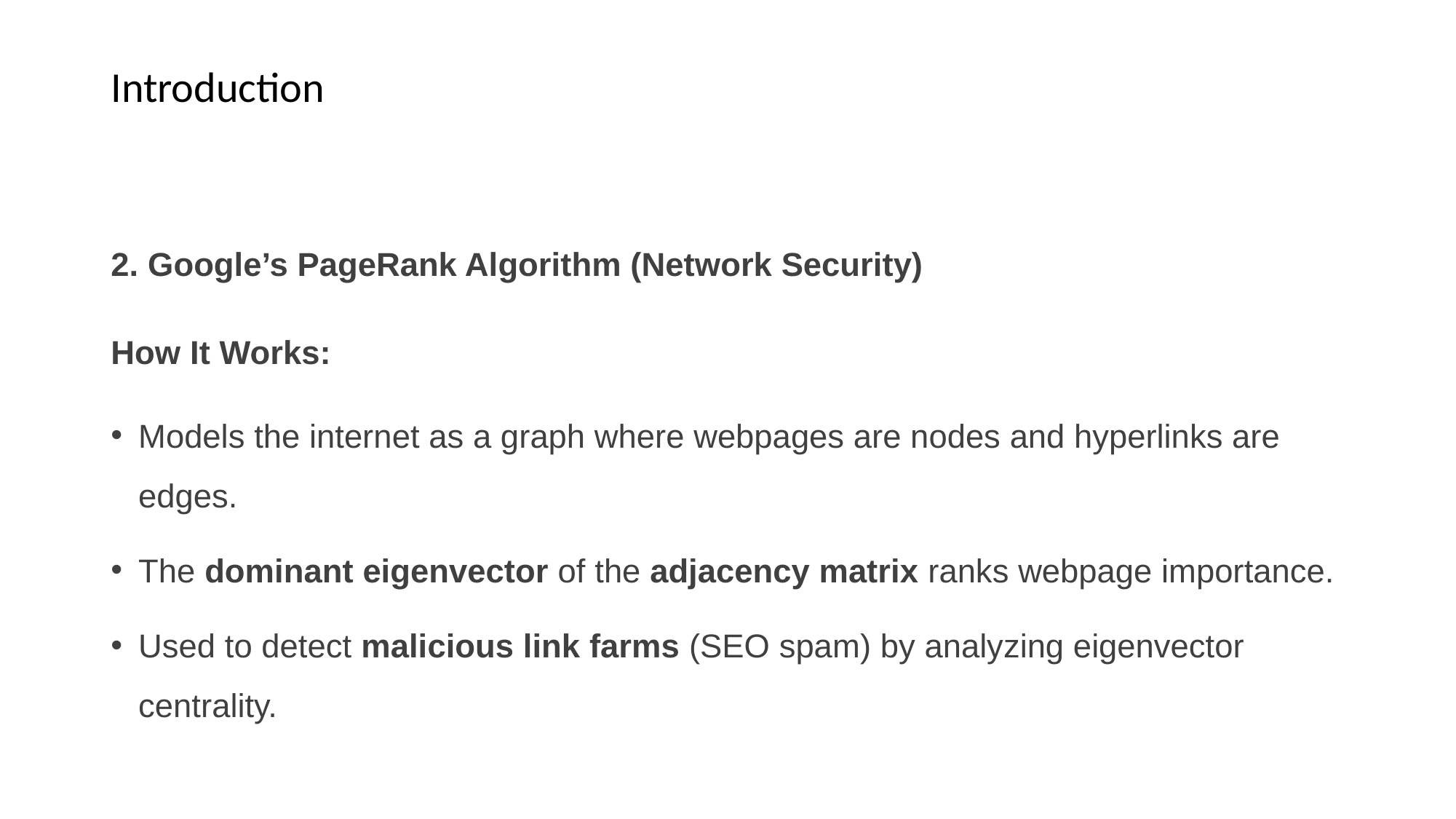

# Introduction
2. Google’s PageRank Algorithm (Network Security)
How It Works:
Models the internet as a graph where webpages are nodes and hyperlinks are edges.
The dominant eigenvector of the adjacency matrix ranks webpage importance.
Used to detect malicious link farms (SEO spam) by analyzing eigenvector centrality.